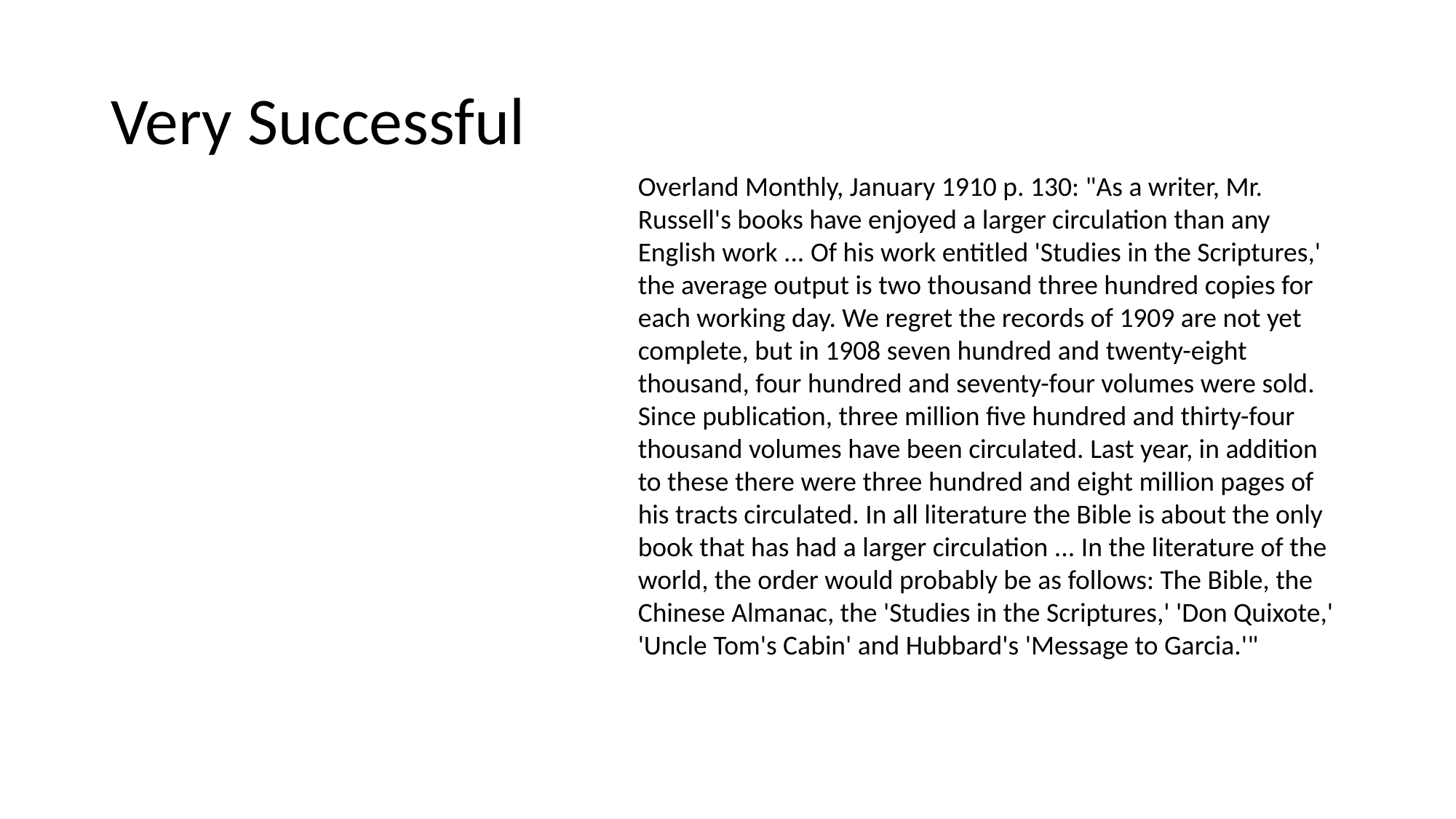

# Very Successful
Overland Monthly, January 1910 p. 130: "As a writer, Mr. Russell's books have enjoyed a larger circulation than any English work ... Of his work entitled 'Studies in the Scriptures,' the average output is two thousand three hundred copies for each working day. We regret the records of 1909 are not yet complete, but in 1908 seven hundred and twenty-eight thousand, four hundred and seventy-four volumes were sold. Since publication, three million five hundred and thirty-four thousand volumes have been circulated. Last year, in addition to these there were three hundred and eight million pages of his tracts circulated. In all literature the Bible is about the only book that has had a larger circulation ... In the literature of the world, the order would probably be as follows: The Bible, the Chinese Almanac, the 'Studies in the Scriptures,' 'Don Quixote,' 'Uncle Tom's Cabin' and Hubbard's 'Message to Garcia.'"